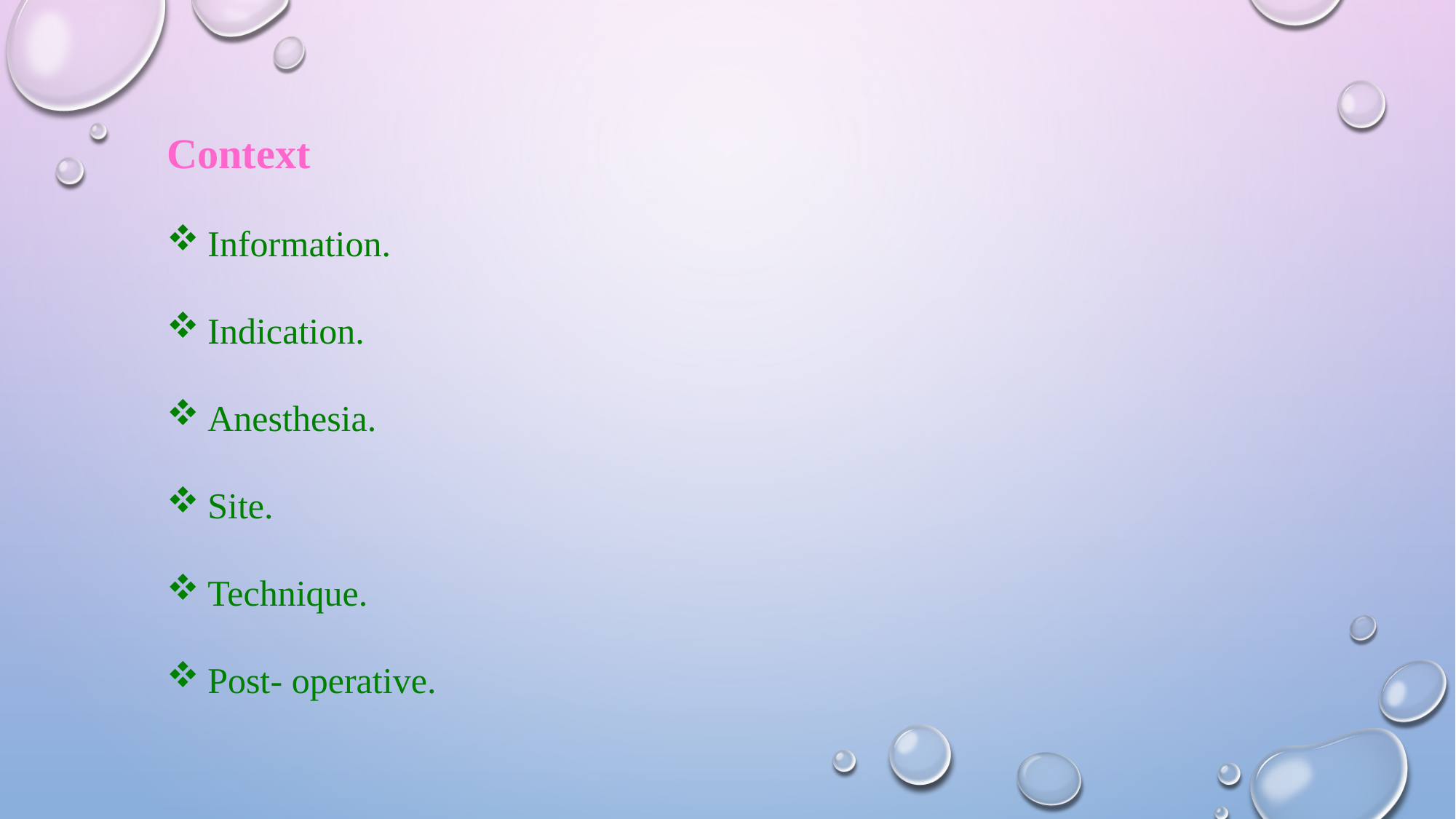

Context

Information.

Indication.

Anesthesia.

Site.

Technique.

Post- operative.